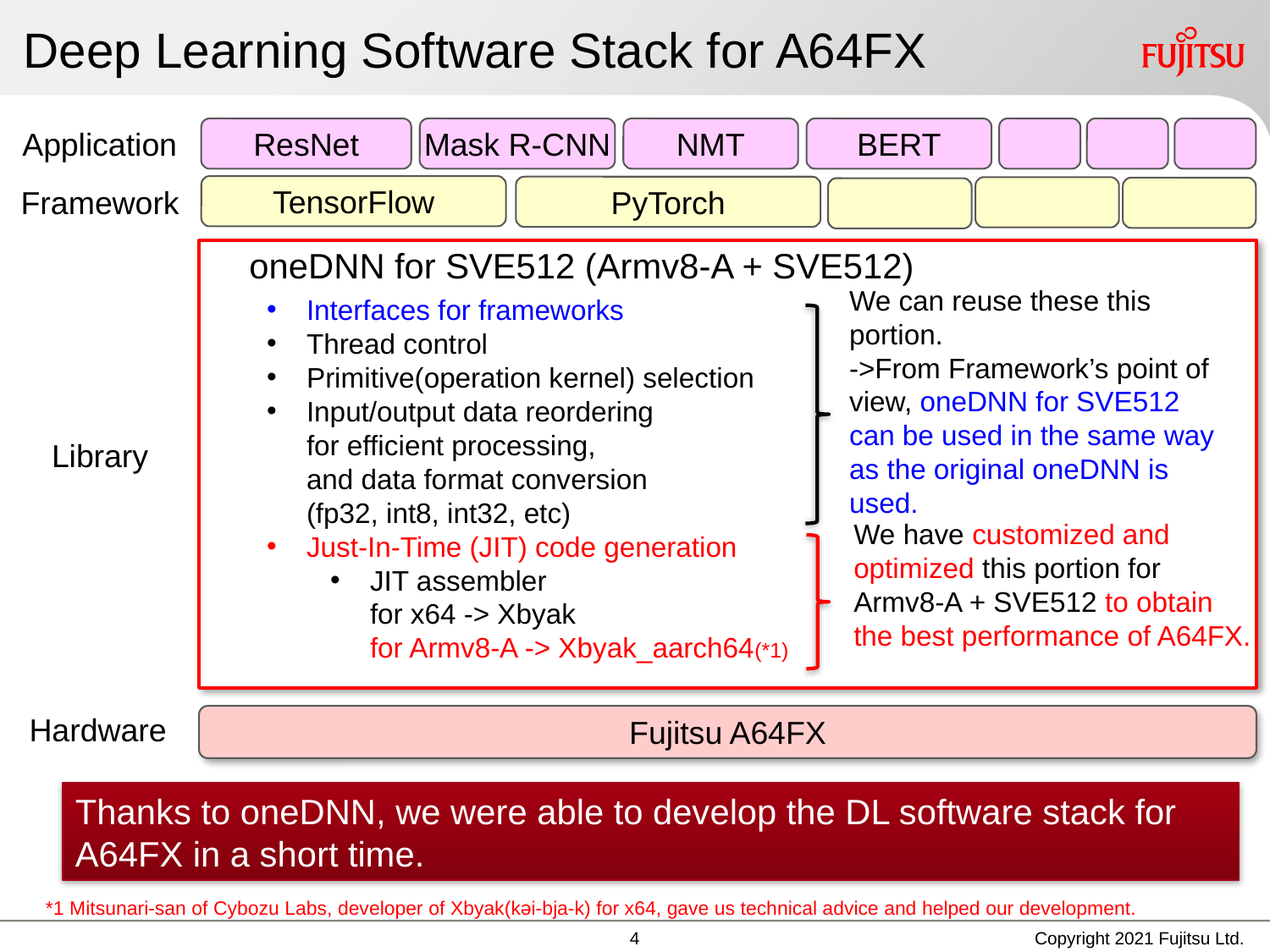

# Deep Learning Software Stack for A64FX
Application
ResNet
Mask R-CNN
NMT
BERT

TensorFlow
PyTorch
Framework

oneDNN for SVE512 (Armv8-A + SVE512)

We can reuse these this portion.
->From Framework’s point of view, oneDNN for SVE512 can be used in the same way as the original oneDNN is used.
Interfaces for frameworks
Thread control
Primitive(operation kernel) selection
Input/output data reordering
for efficient processing,
and data format conversion
(fp32, int8, int32, etc)
Just-In-Time (JIT) code generation
JIT assembler
for x64 -> Xbyak
for Armv8-A -> Xbyak_aarch64(*1)

We have customized and optimized this portion for Armv8-A + SVE512 to obtain the best performance of A64FX.

Library
Hardware
Fujitsu A64FX
Thanks to oneDNN, we were able to develop the DL software stack for A64FX in a short time.
*1 Mitsunari-san of Cybozu Labs, developer of Xbyak(kəi-bja-k) for x64, gave us technical advice and helped our development.
4
Copyright 2021 Fujitsu Ltd.